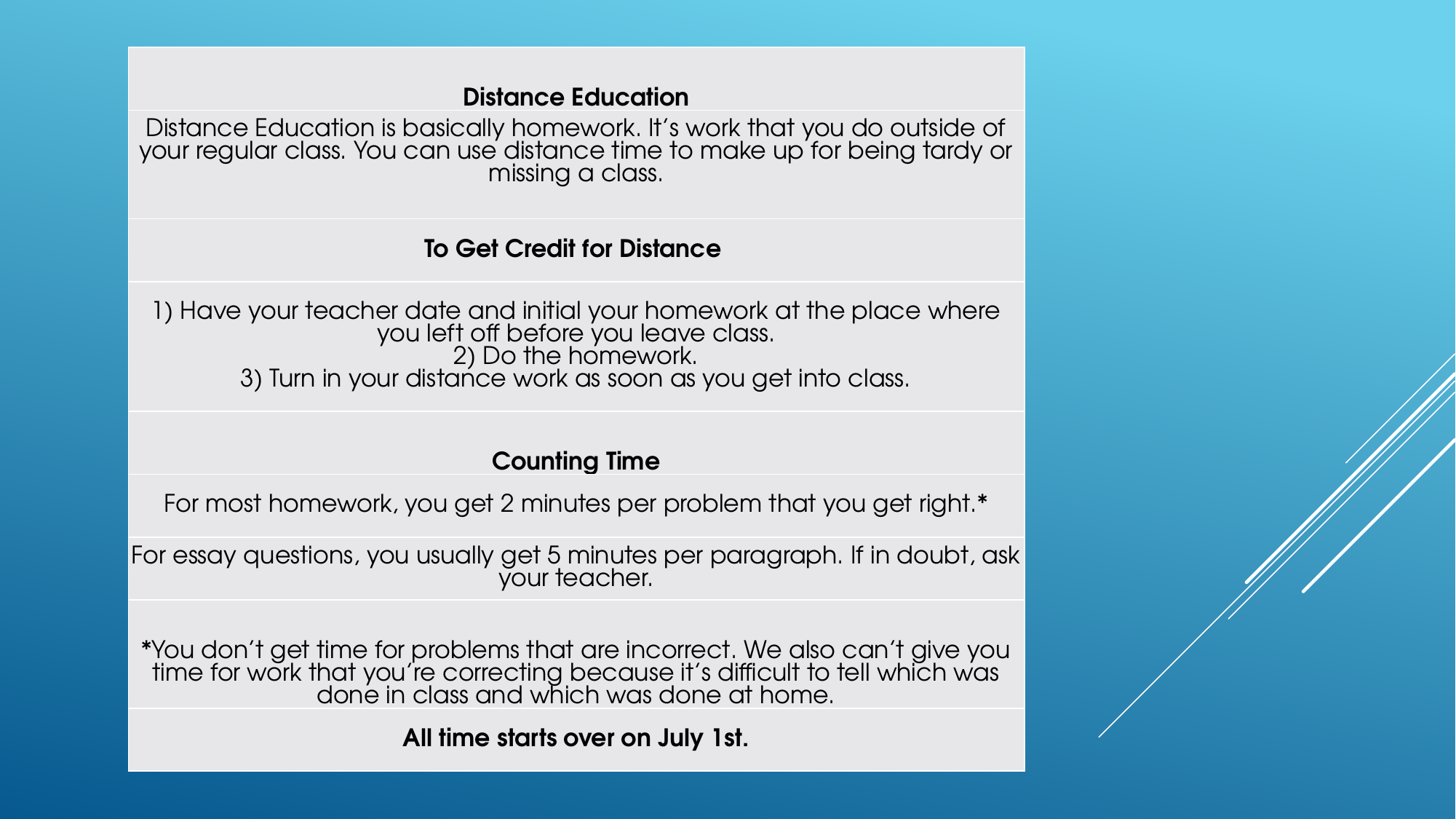

| Distance Education |
| --- |
| Distance Education is basically homework. It’s work that you do outside of your regular class. You can use distance time to make up for being tardy or missing a class. |
| To Get Credit for Distance |
| 1) Have your teacher date and initial your homework at the place where you left off before you leave class. 2) Do the homework. 3) Turn in your distance work as soon as you get into class. |
| Counting Time |
| For most homework, you get 2 minutes per problem that you get right.\* |
| For essay questions, you usually get 5 minutes per paragraph. If in doubt, ask your teacher. |
| \*You don’t get time for problems that are incorrect. We also can’t give you time for work that you’re correcting because it’s difficult to tell which was done in class and which was done at home. |
| All time starts over on July 1st. |